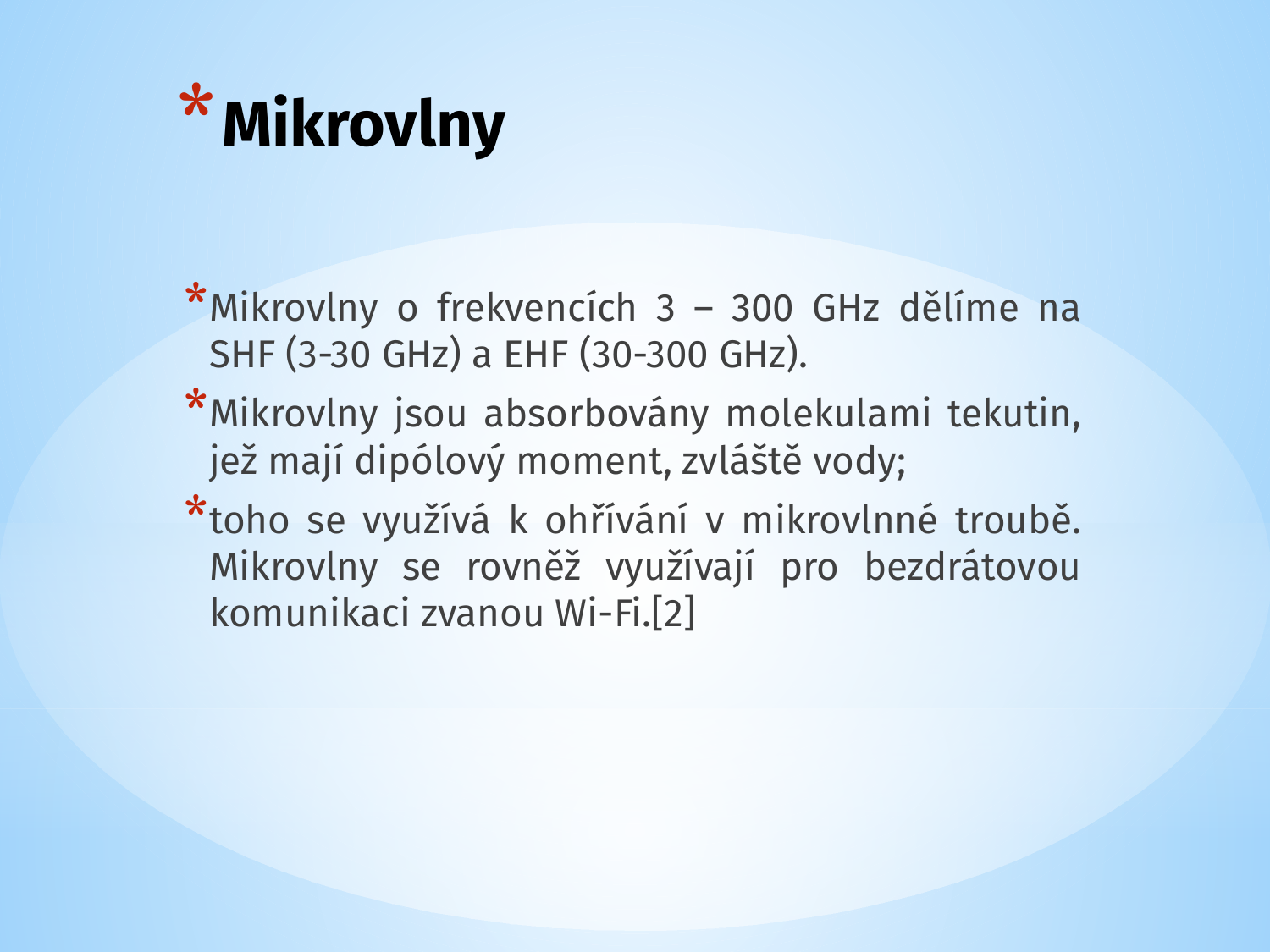

# Mikrovlny
Mikrovlny o frekvencích 3 – 300 GHz dělíme na SHF (3-30 GHz) a EHF (30-300 GHz).
Mikrovlny jsou absorbovány molekulami tekutin, jež mají dipólový moment, zvláště vody;
toho se využívá k ohřívání v mikrovlnné troubě. Mikrovlny se rovněž využívají pro bezdrátovou komunikaci zvanou Wi-Fi.[2]